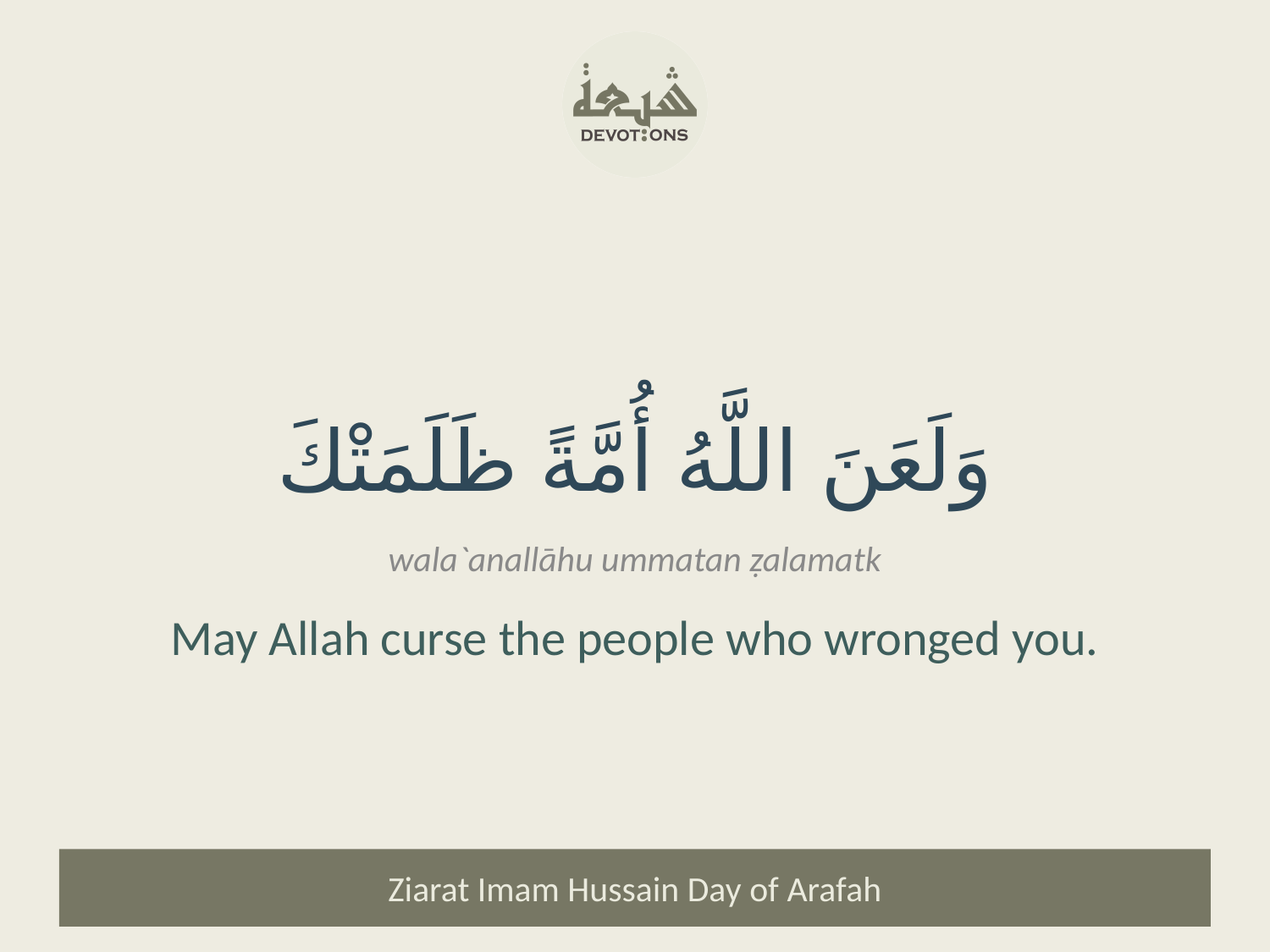

وَلَعَنَ اللَّهُ أُمَّةً ظَلَمَتْكَ
wala`anallāhu ummatan ẓalamatk
May Allah curse the people who wronged you.
Ziarat Imam Hussain Day of Arafah